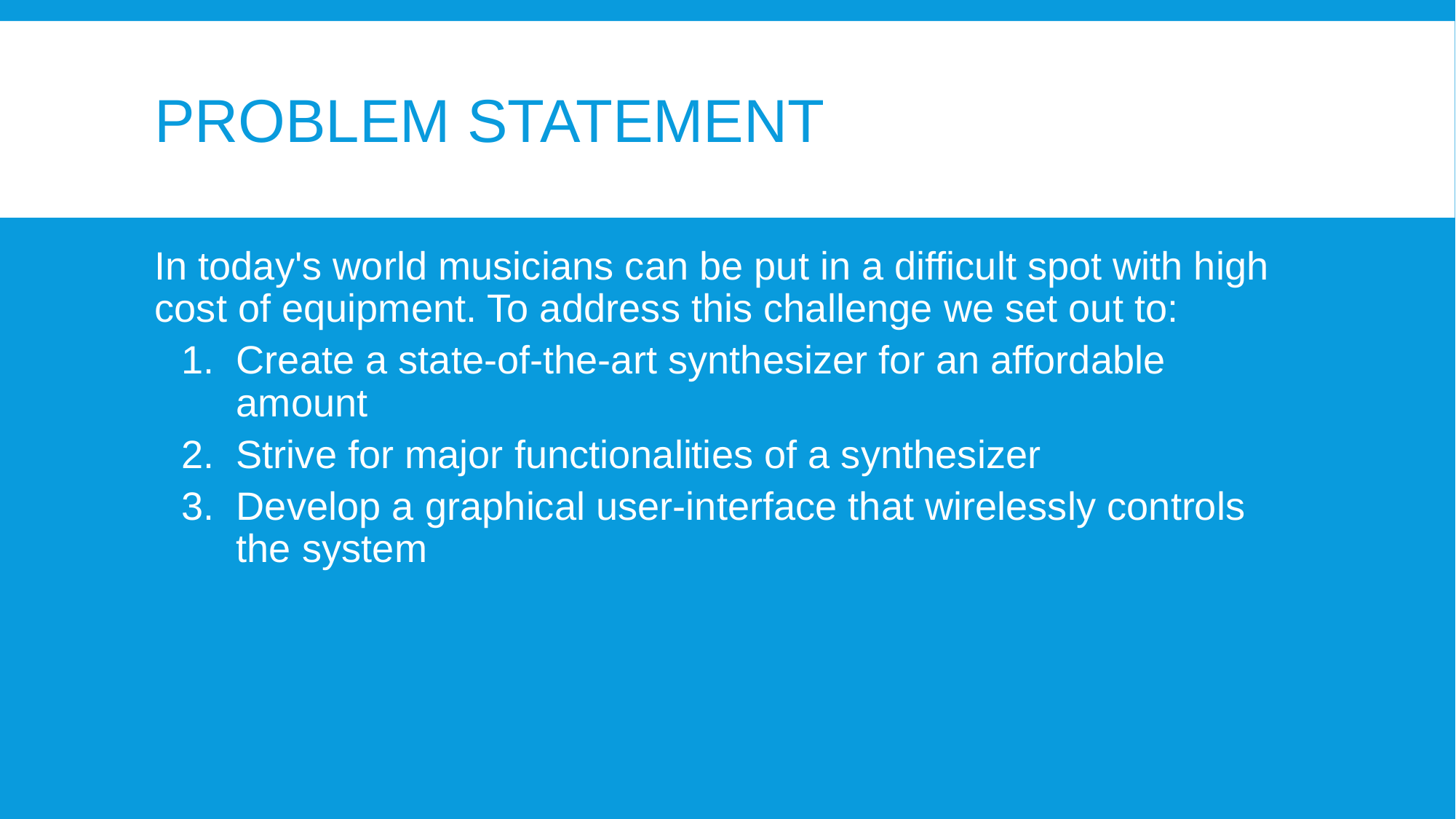

# Problem Statement
In today's world musicians can be put in a difficult spot with high cost of equipment. To address this challenge we set out to:
Create a state-of-the-art synthesizer for an affordable amount
Strive for major functionalities of a synthesizer
Develop a graphical user-interface that wirelessly controls the system